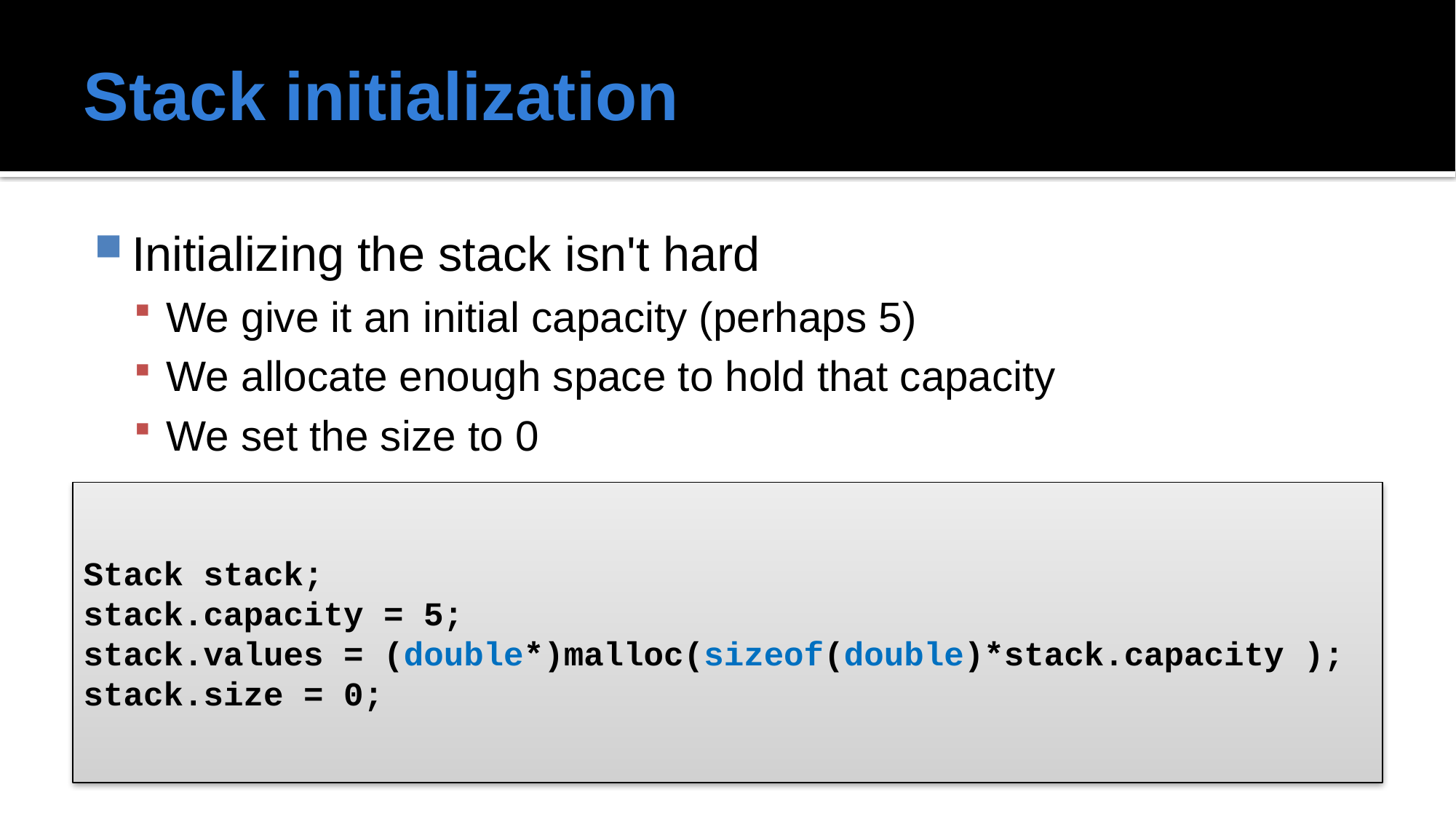

# Stack initialization
Initializing the stack isn't hard
We give it an initial capacity (perhaps 5)
We allocate enough space to hold that capacity
We set the size to 0
Stack stack;
stack.capacity = 5;
stack.values = (double*)malloc(sizeof(double)*stack.capacity );
stack.size = 0;